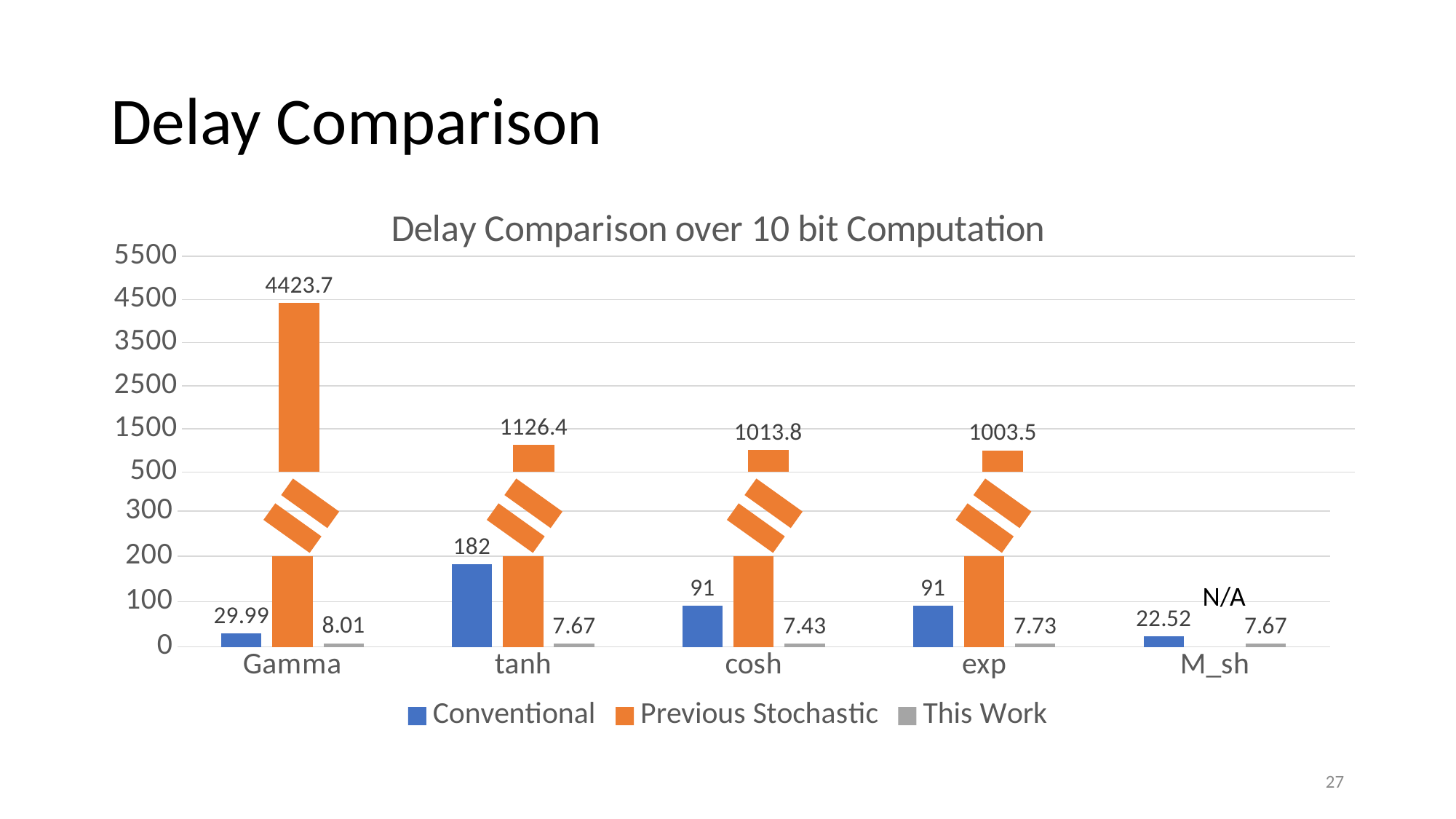

# Delay Comparison

### Chart: Delay Comparison over 10 bit Computation

| Category | Conventional | Previous Stochastic | This Work |
|---|---|---|---|
| Gamma | 0.0 | 4423.7 | 0.0 |
| tanh | 0.0 | 1126.4 | 0.0 |
| cosh | 0.0 | 1013.8 | 0.0 |
| exp | 0.0 | 1003.5 | 0.0 |
| M_sh | 0.0 | None | 0.0 |

### Chart

| Category | Conventional | Previous Stochastic | This Work |
|---|---|---|---|
| Gamma | 29.99 | 200.0 | 8.01 |
| tanh | 182.0 | 200.0 | 7.67 |
| cosh | 91.0 | 200.0 | 7.43 |
| exp | 91.0 | 200.0 | 7.73 |
| M_sh | 22.52 | None | 7.67 |
N/A
27